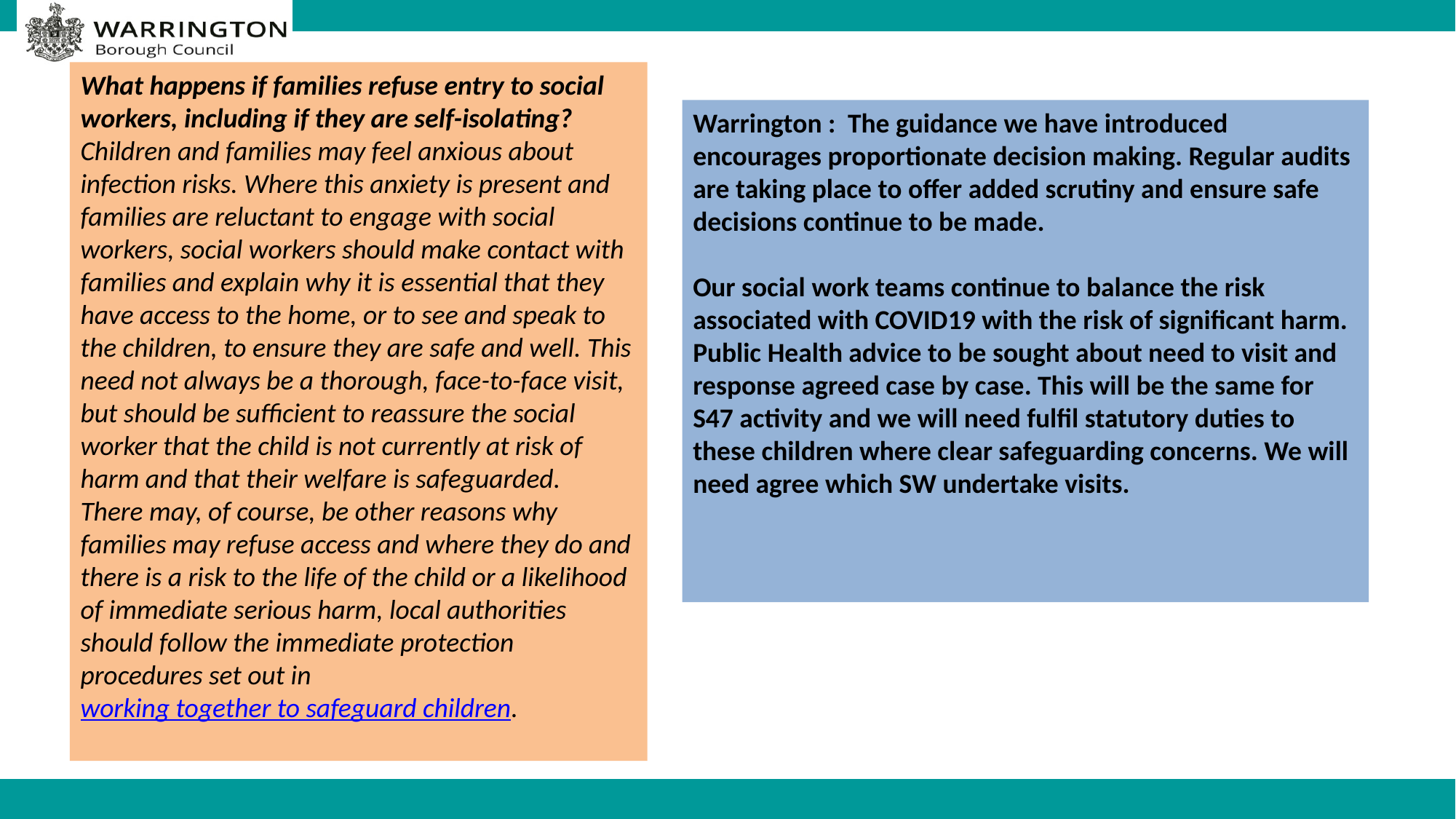

What happens if families refuse entry to social workers, including if they are self-isolating?
Children and families may feel anxious about infection risks. Where this anxiety is present and families are reluctant to engage with social workers, social workers should make contact with families and explain why it is essential that they have access to the home, or to see and speak to the children, to ensure they are safe and well. This need not always be a thorough, face-to-face visit, but should be sufficient to reassure the social worker that the child is not currently at risk of harm and that their welfare is safeguarded.
There may, of course, be other reasons why families may refuse access and where they do and there is a risk to the life of the child or a likelihood of immediate serious harm, local authorities should follow the immediate protection procedures set out in working together to safeguard children.

Warrington :  The guidance we have introduced encourages proportionate decision making. Regular audits are taking place to offer added scrutiny and ensure safe decisions continue to be made.

Our social work teams continue to balance the risk associated with COVID19 with the risk of significant harm. Public Health advice to be sought about need to visit and response agreed case by case. This will be the same for S47 activity and we will need fulfil statutory duties to these children where clear safeguarding concerns. We will need agree which SW undertake visits.